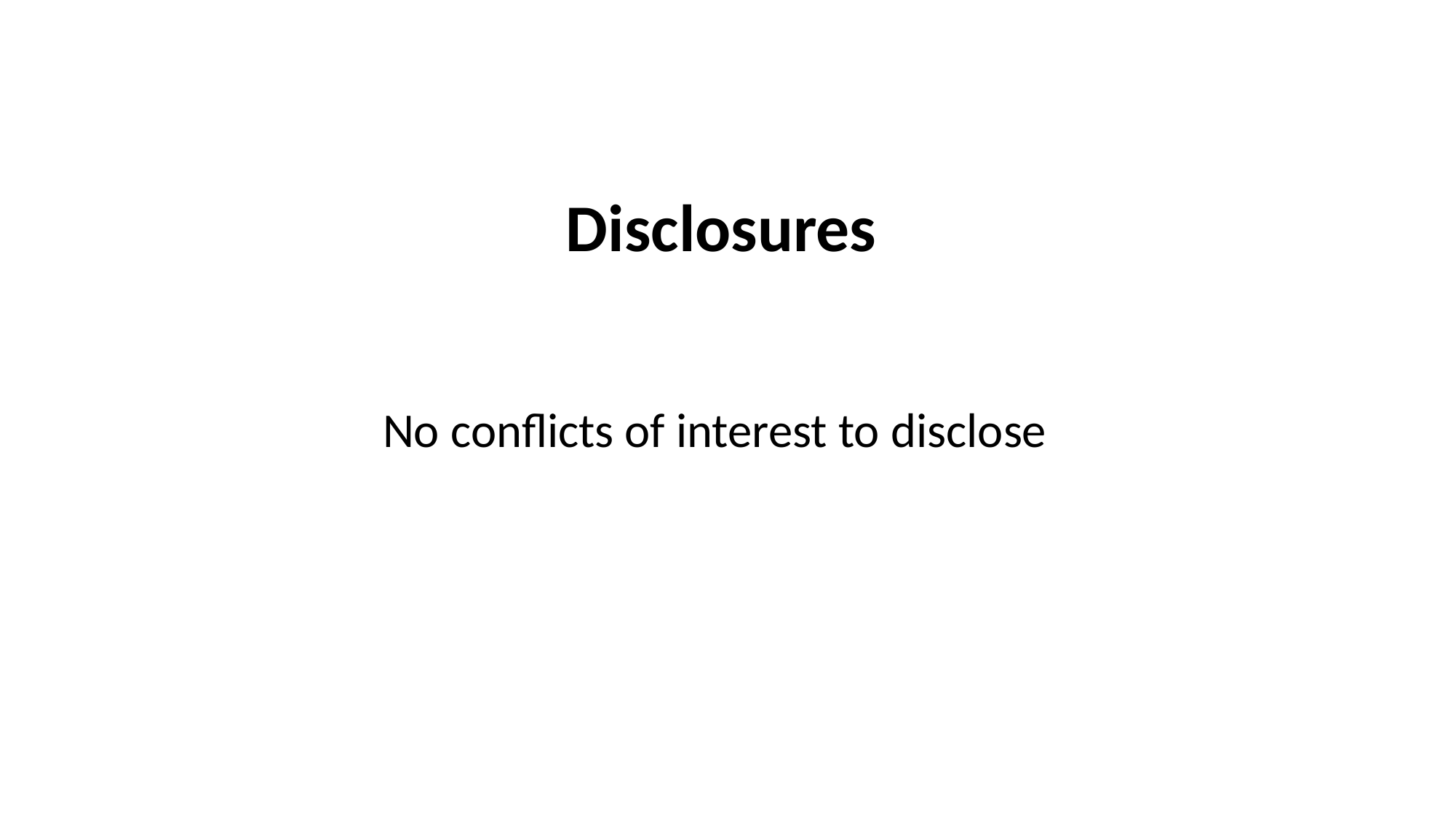

Disclosures
No conflicts of interest to disclose